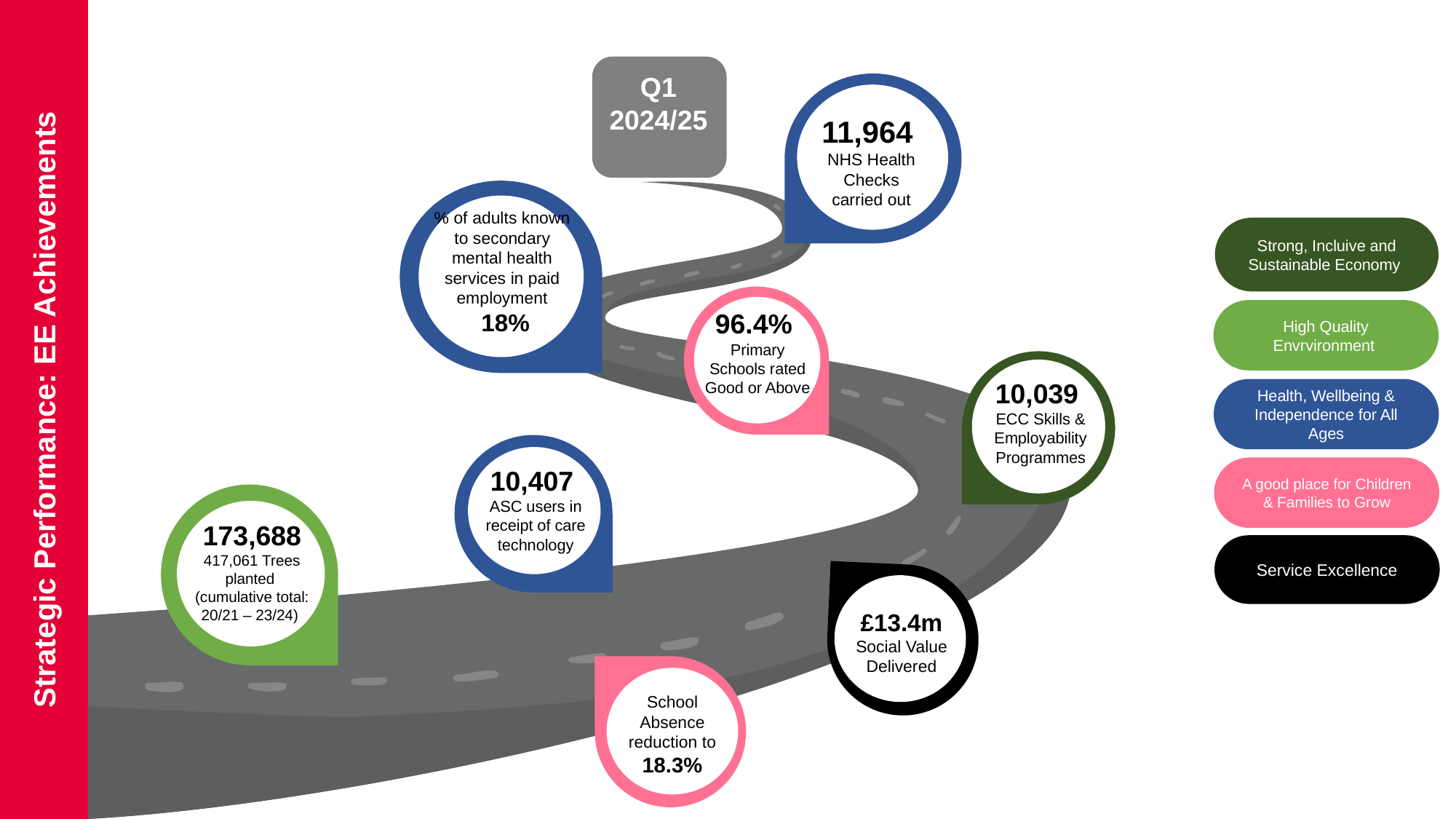

Q1 2024/25

11,964
NHS Health Checks carried out

% of adults known to secondary mental health services in paid employment
 18%
Strong, Incluive and Sustainable Economy

High Quality Envrvironment
96.4%
Primary Schools rated Good or Above

Strategic Performance: EE Achievements
10,039
ECC Skills & Employability Programmes
Health, Wellbeing & Independence for All Ages

A good place for Children & Families to Grow
10,407
ASC users in receipt of care technology

173,688
417,061 Trees planted
(cumulative total: 20/21 – 23/24)
Service Excellence

£13.4m
Social Value Delivered

School Absence reduction to 18.3%
Q2 2024/25
5